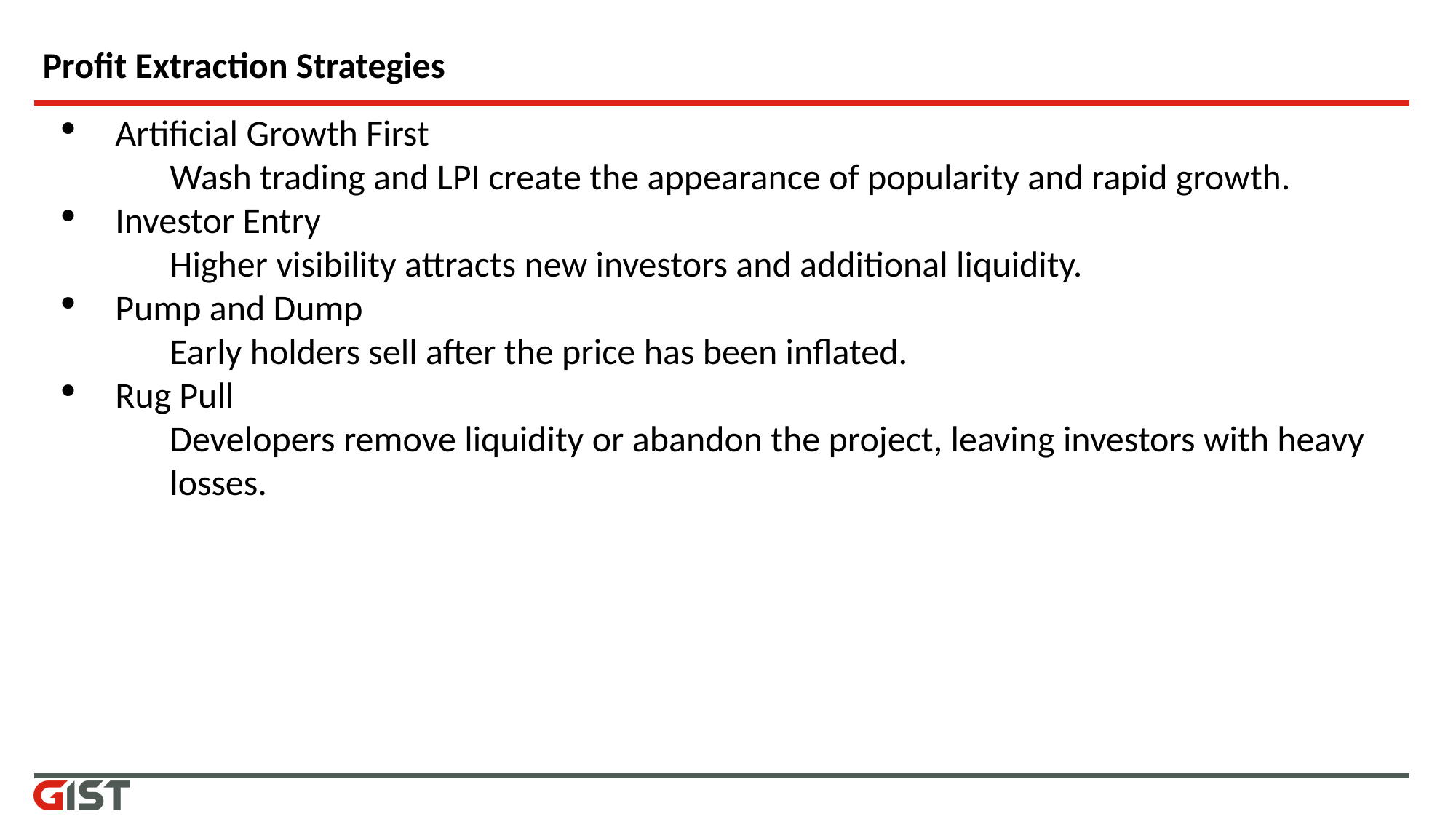

# Profit Extraction Strategies
Artificial Growth First
	Wash trading and LPI create the appearance of popularity and rapid growth.
Investor Entry
	Higher visibility attracts new investors and additional liquidity.
Pump and Dump
	Early holders sell after the price has been inflated.
Rug Pull
	Developers remove liquidity or abandon the project, leaving investors with heavy 	losses.